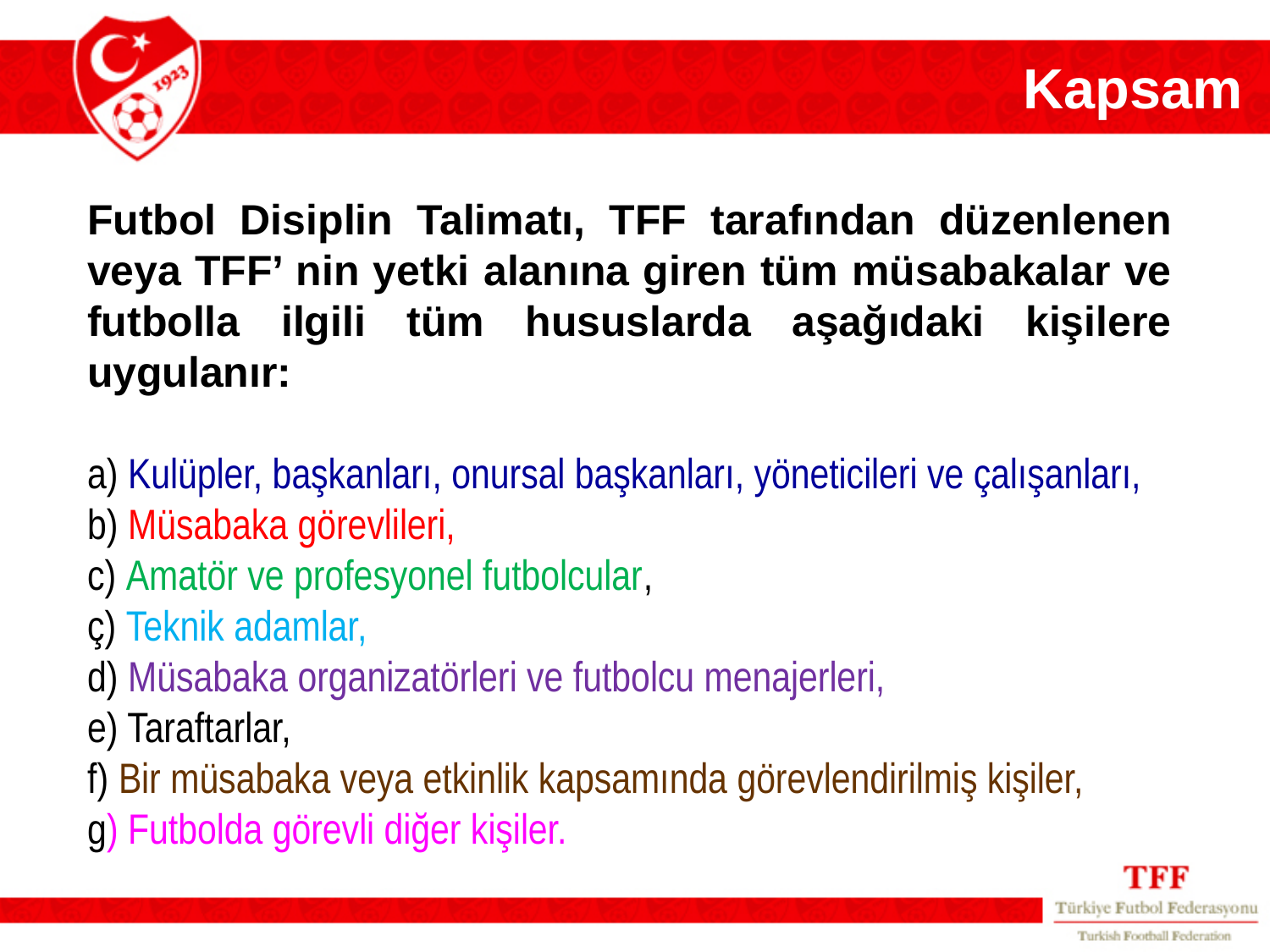

Kapsam
Futbol Disiplin Talimatı, TFF tarafından düzenlenen veya TFF’ nin yetki alanına giren tüm müsabakalar ve futbolla ilgili tüm hususlarda aşağıdaki kişilere uygulanır:

a) Kulüpler, başkanları, onursal başkanları, yöneticileri ve çalışanları,
b) Müsabaka görevlileri,
c) Amatör ve profesyonel futbolcular,
ç) Teknik adamlar,
d) Müsabaka organizatörleri ve futbolcu menajerleri,
e) Taraftarlar,
f) Bir müsabaka veya etkinlik kapsamında görevlendirilmiş kişiler,
g) Futbolda görevli diğer kişiler.